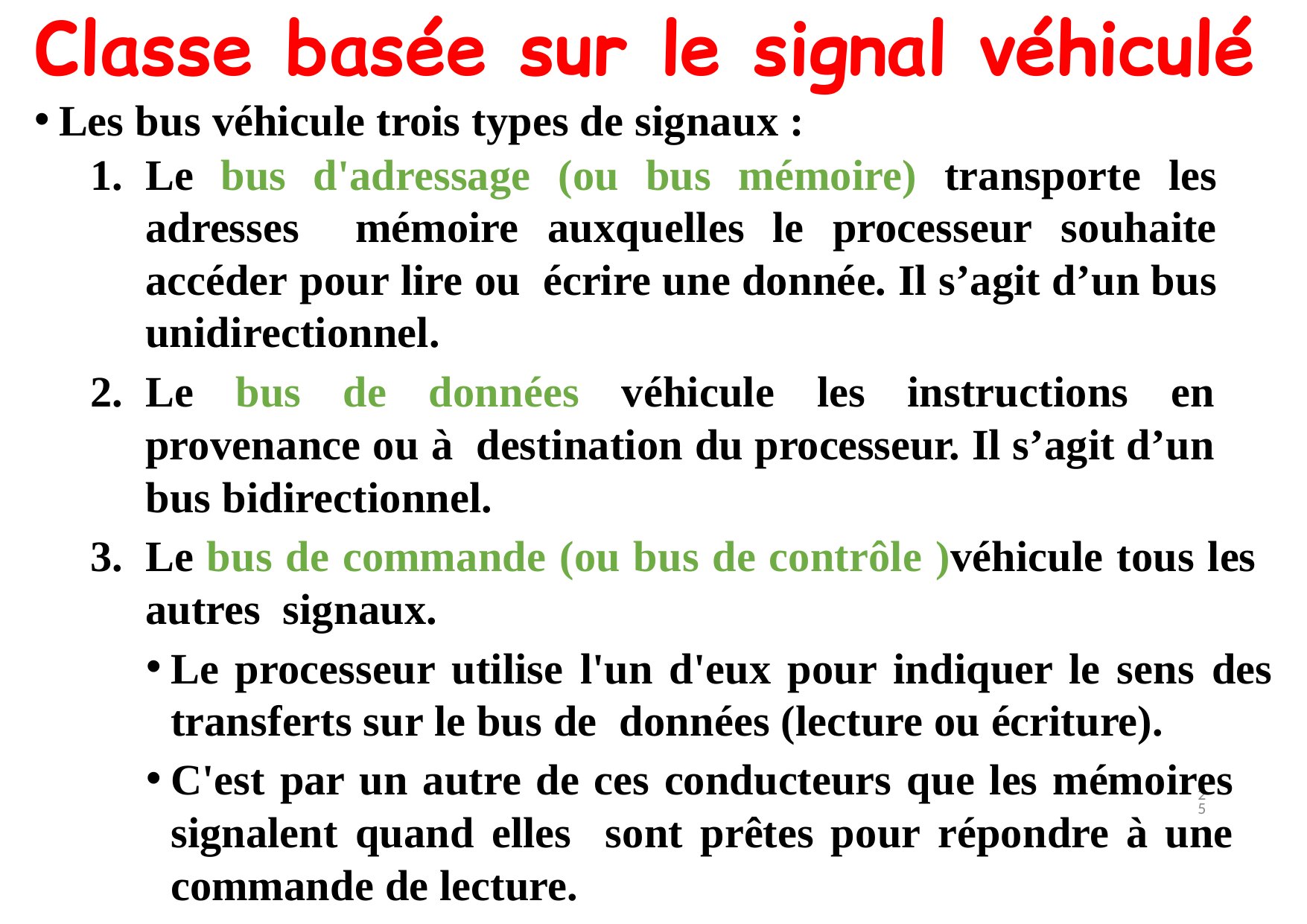

# Classe basée sur le signal véhiculé
Les bus véhicule trois types de signaux :
Le bus d'adressage (ou bus mémoire) transporte les adresses  mémoire auxquelles le processeur souhaite accéder pour lire ou  écrire une donnée. Il s’agit d’un bus unidirectionnel.
Le bus de données véhicule les instructions en provenance ou à  destination du processeur. Il s’agit d’un bus bidirectionnel.
Le bus de commande (ou bus de contrôle )véhicule tous les autres  signaux.
Le processeur utilise l'un d'eux pour indiquer le sens des transferts sur le bus de  données (lecture ou écriture).
C'est par un autre de ces conducteurs que les mémoires signalent quand elles  sont prêtes pour répondre à une commande de lecture.

25